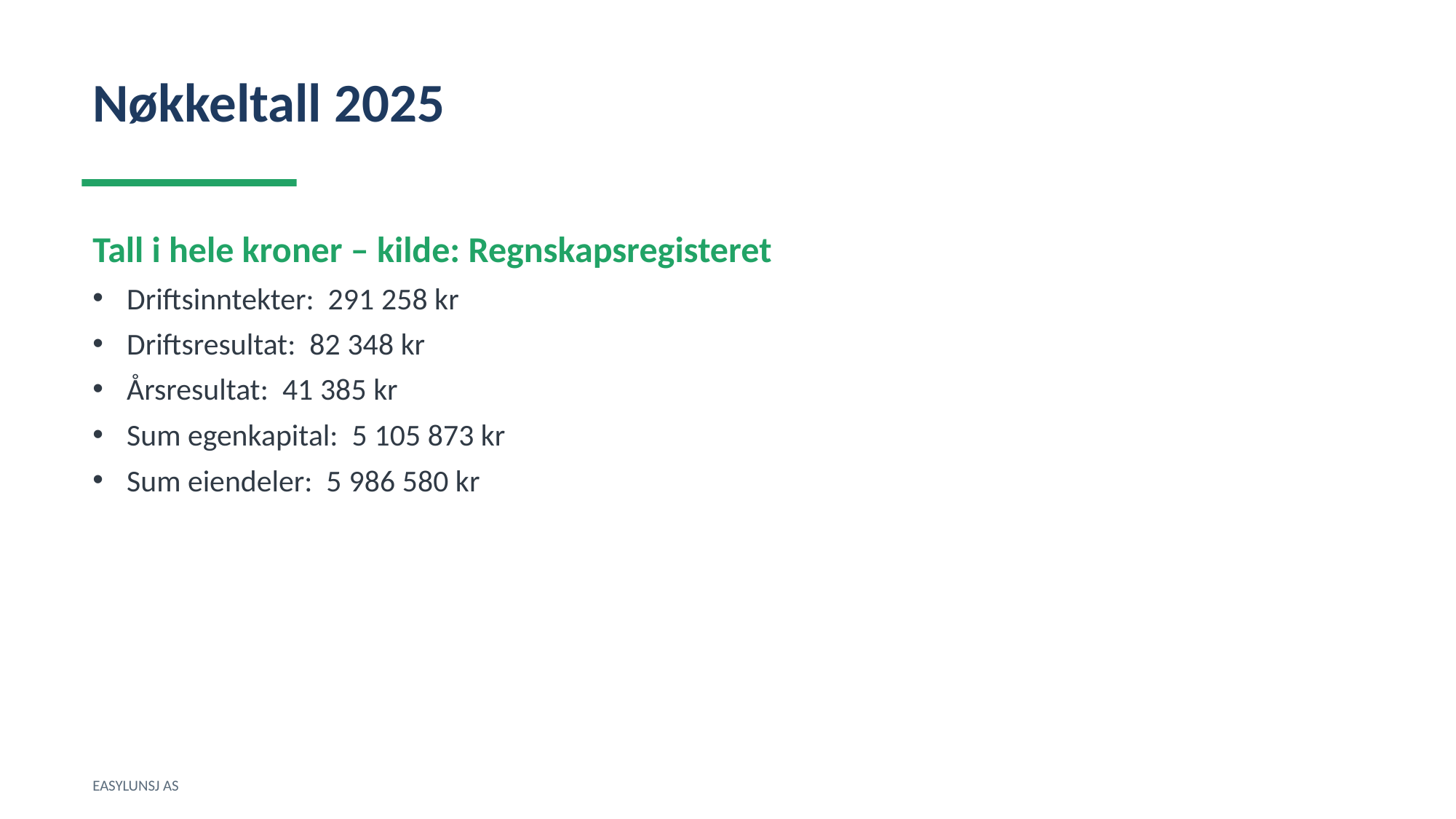

Nøkkeltall 2025

Tall i hele kroner – kilde: Regnskapsregisteret
Driftsinntekter:  291 258 kr
Driftsresultat:  82 348 kr
Årsresultat:  41 385 kr
Sum egenkapital:  5 105 873 kr
Sum eiendeler:  5 986 580 kr
EASYLUNSJ AS